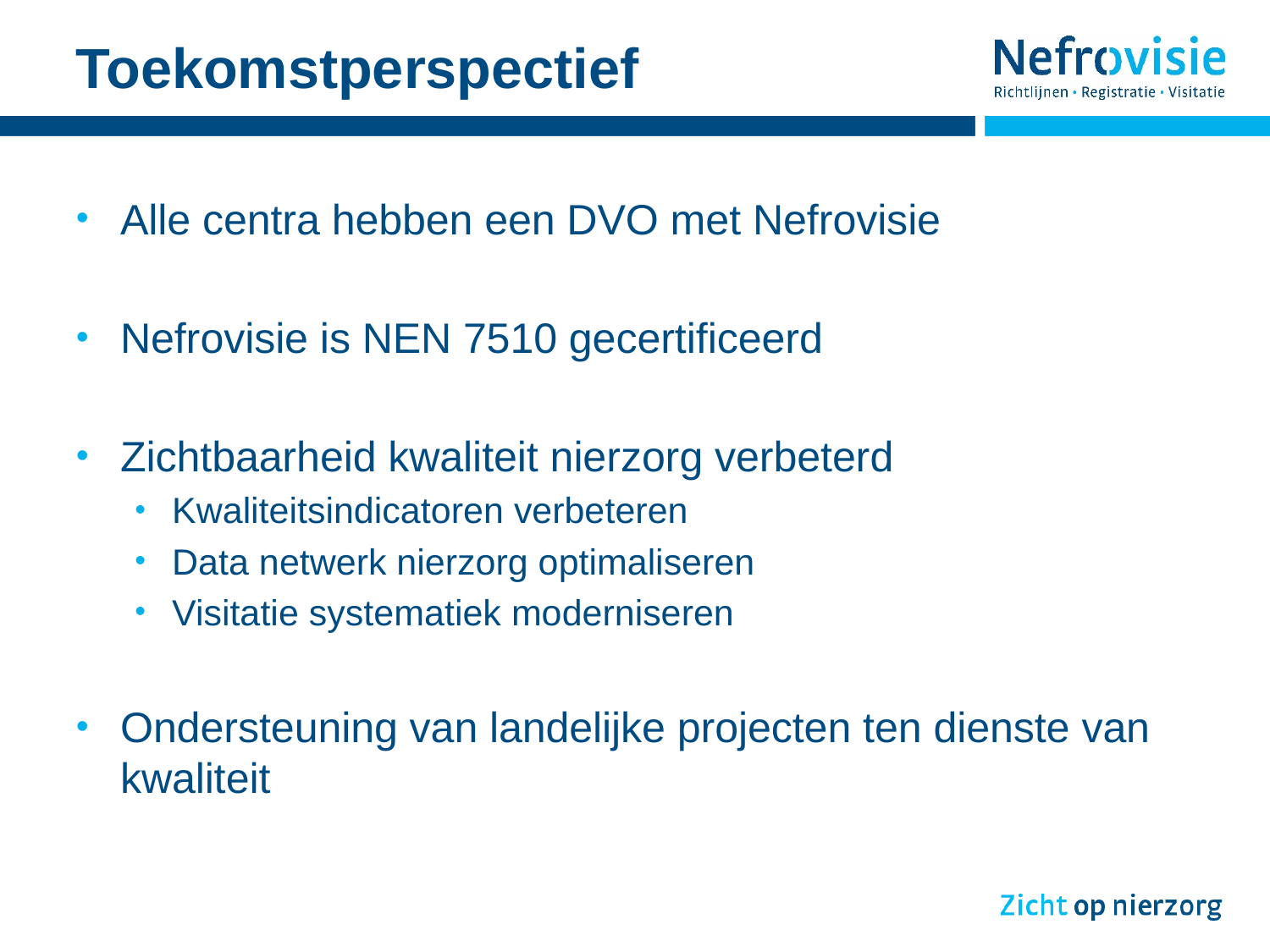

# Toekomstperspectief
Alle centra hebben een DVO met Nefrovisie

Nefrovisie is NEN 7510 gecertificeerd

Zichtbaarheid kwaliteit nierzorg verbeterd
Kwaliteitsindicatoren verbeteren
Data netwerk nierzorg optimaliseren
Visitatie systematiek moderniseren

Ondersteuning van landelijke projecten ten dienste van kwaliteit